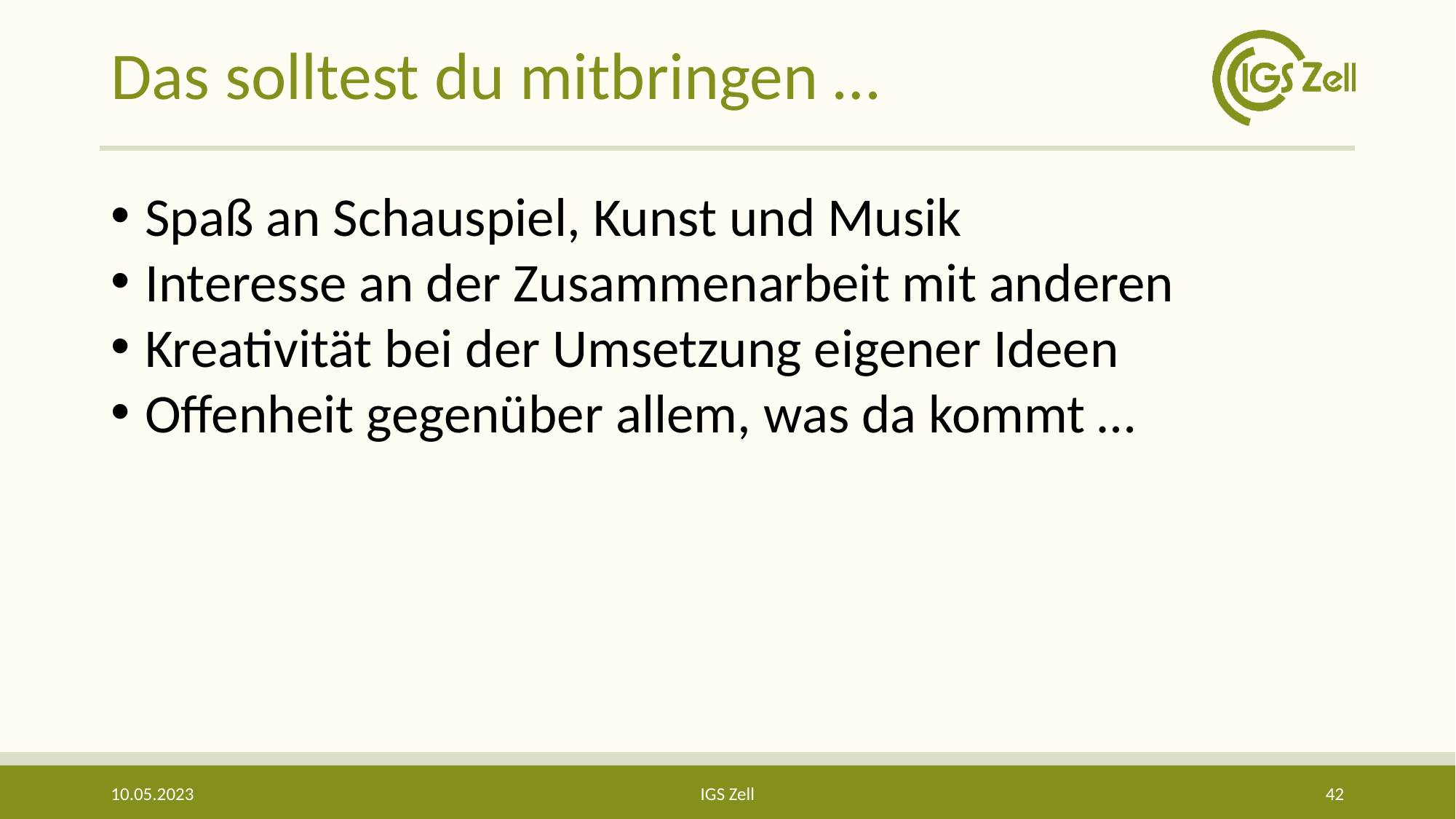

# Das solltest du mitbringen …
Spaß an Schauspiel, Kunst und Musik
Interesse an der Zusammenarbeit mit anderen
Kreativität bei der Umsetzung eigener Ideen
Offenheit gegenüber allem, was da kommt …
10.05.2023
IGS Zell
42